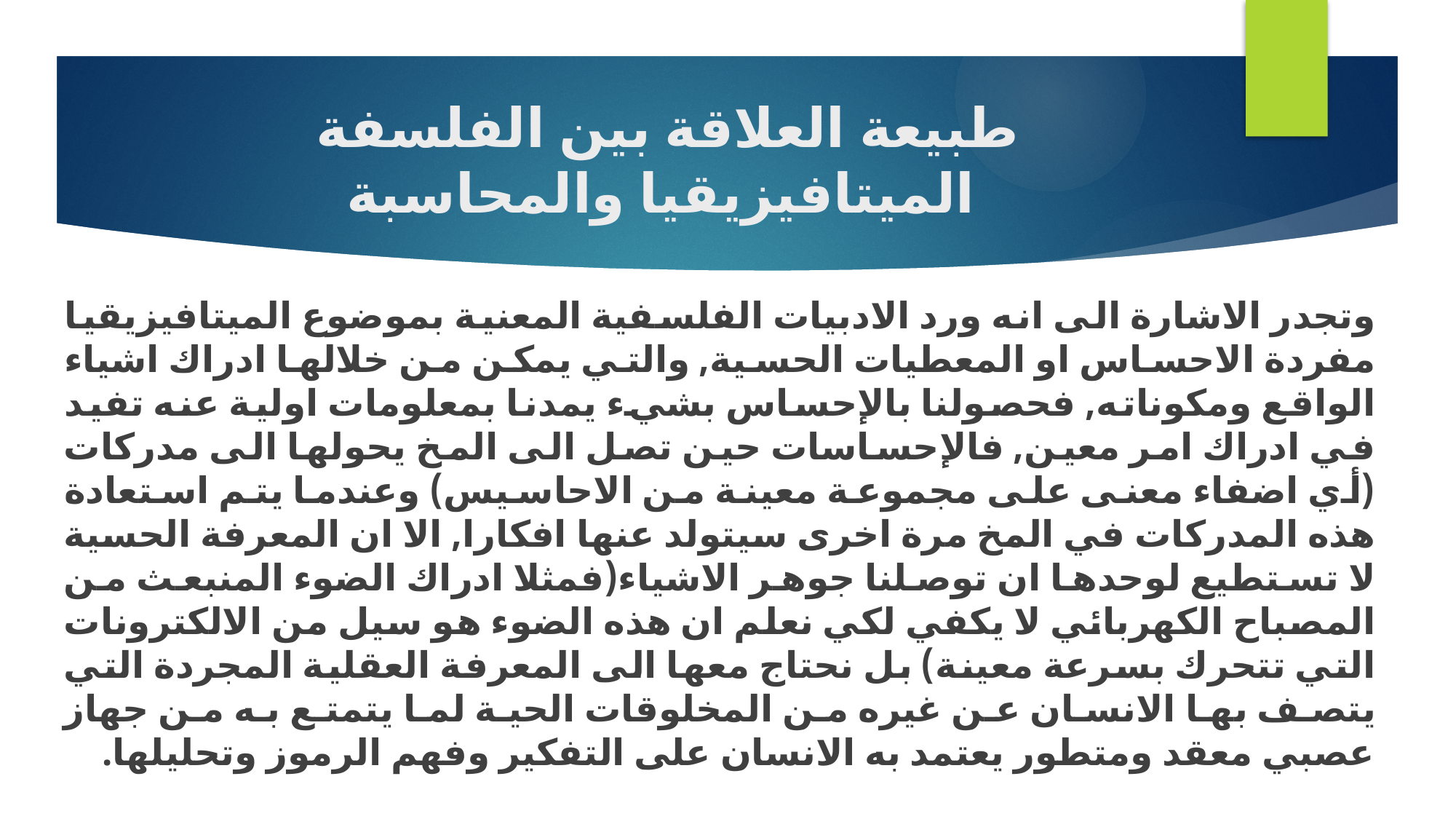

# طبيعة العلاقة بين الفلسفة الميتافيزيقيا والمحاسبة
وتجدر الاشارة الى انه ورد الادبيات الفلسفية المعنية بموضوع الميتافيزيقيا مفردة الاحساس او المعطيات الحسية, والتي يمكن من خلالها ادراك اشياء الواقع ومكوناته, فحصولنا بالإحساس بشيء يمدنا بمعلومات اولية عنه تفيد في ادراك امر معين, فالإحساسات حين تصل الى المخ يحولها الى مدركات (أي اضفاء معنى على مجموعة معينة من الاحاسيس) وعندما يتم استعادة هذه المدركات في المخ مرة اخرى سيتولد عنها افكارا, الا ان المعرفة الحسية لا تستطيع لوحدها ان توصلنا جوهر الاشياء(فمثلا ادراك الضوء المنبعث من المصباح الكهربائي لا يكفي لكي نعلم ان هذه الضوء هو سيل من الالكترونات التي تتحرك بسرعة معينة) بل نحتاج معها الى المعرفة العقلية المجردة التي يتصف بها الانسان عن غيره من المخلوقات الحية لما يتمتع به من جهاز عصبي معقد ومتطور يعتمد به الانسان على التفكير وفهم الرموز وتحليلها.